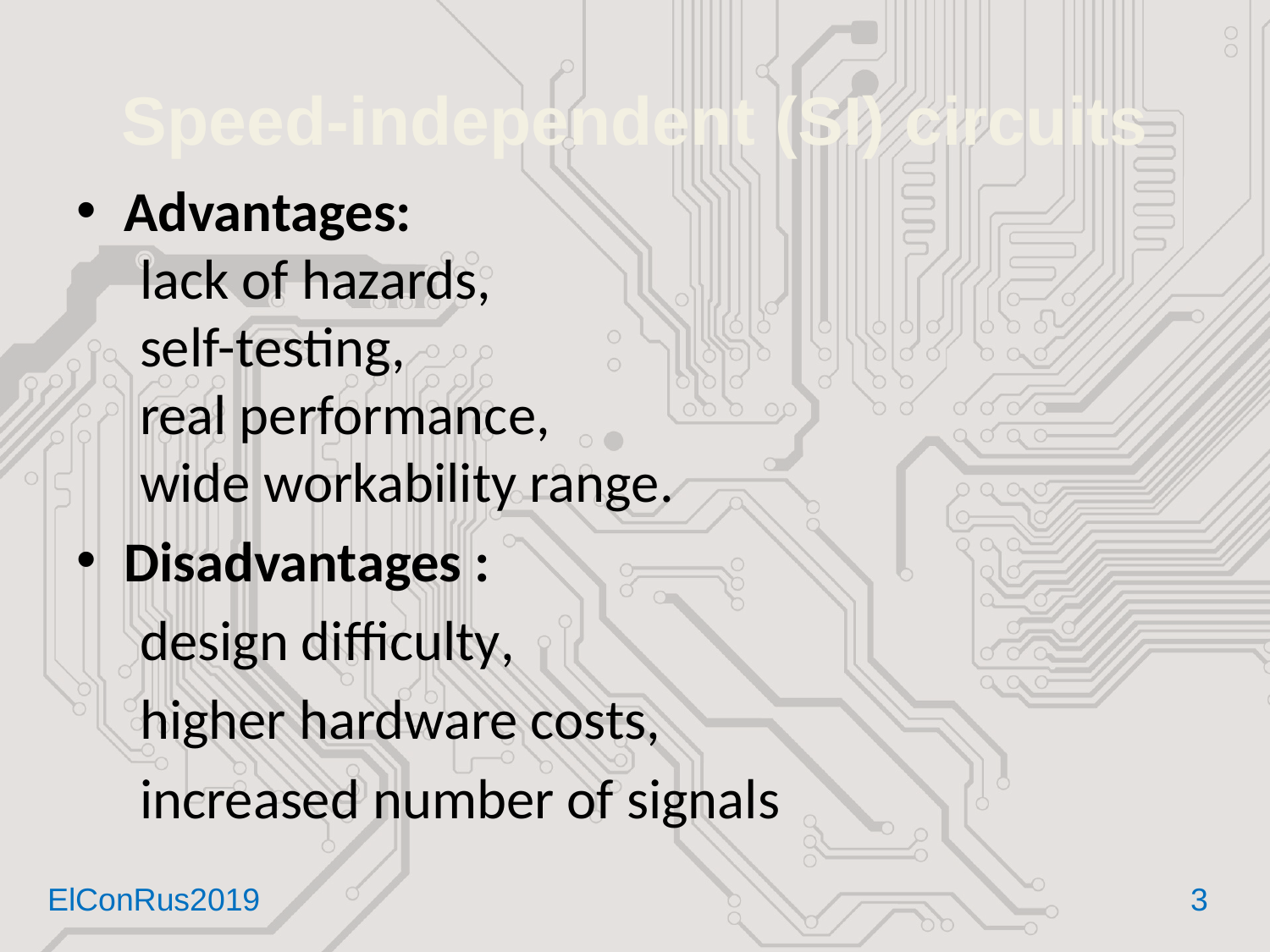

# Speed-independent (SI) circuits
Advantages:
     lack of hazards,
     self-testing,
     real performance,
     wide workability range.
Disadvantages :
     design difficulty,
     higher hardware costs,
     increased number of signals
ElConRus2019 	                                		                                	3